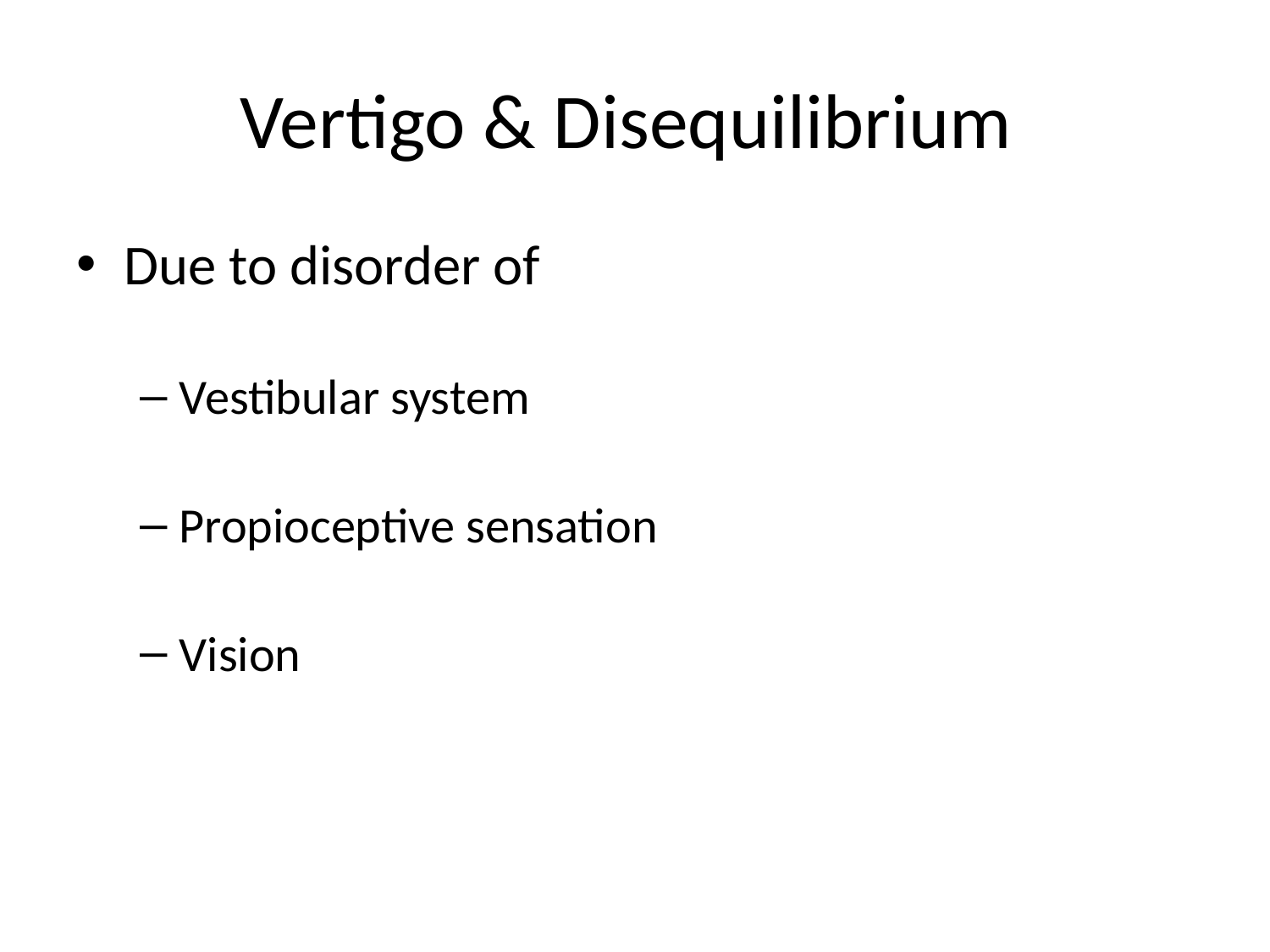

# Vertigo & Disequilibrium
Due to disorder of
Vestibular system
Propioceptive sensation
Vision